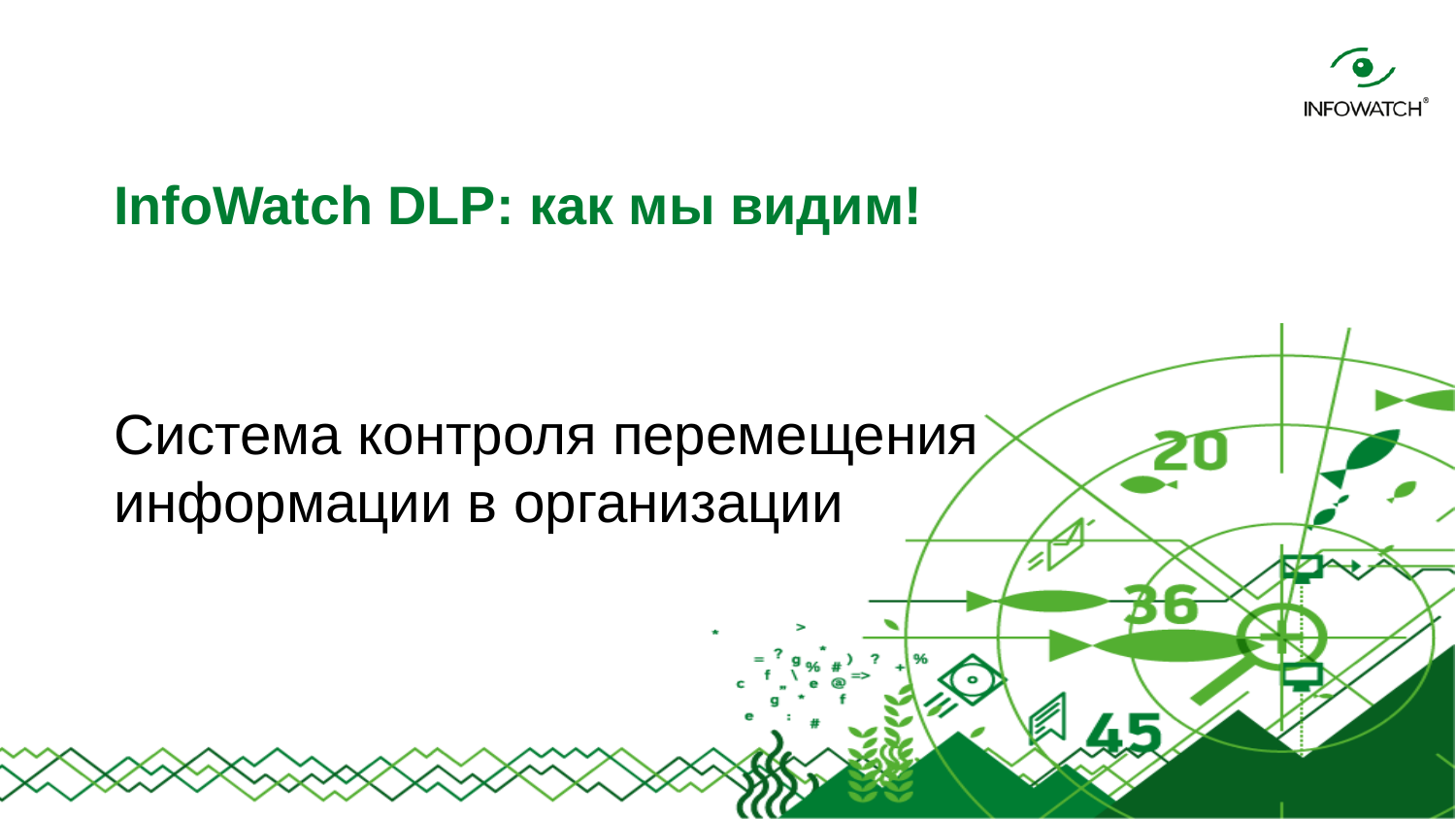

# InfoWatch DLP: как мы видим!
Система контроля перемещения информации в организации